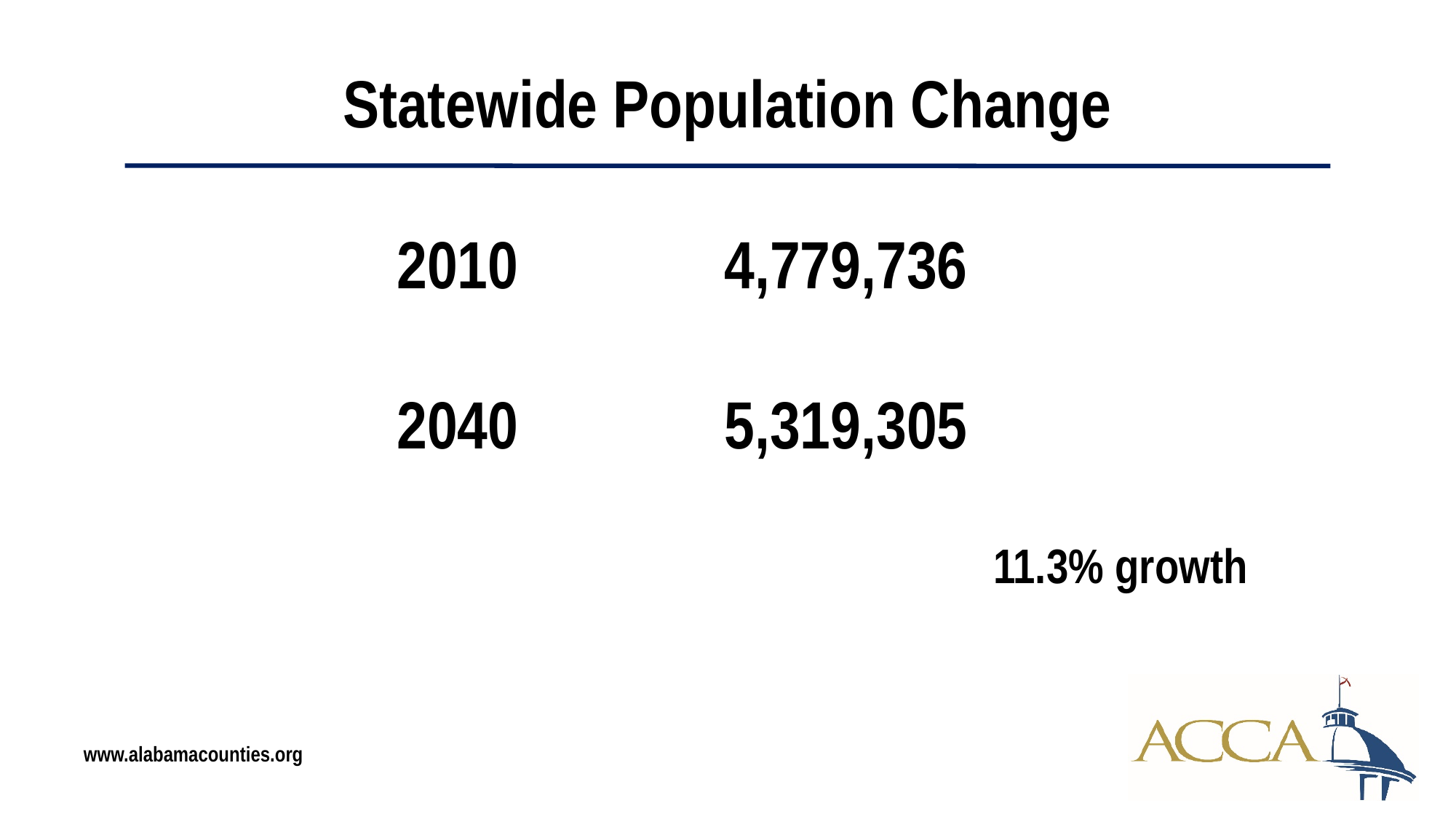

# Statewide Population Change
2010		4,779,736
2040		5,319,305

					11.3% growth

www.alabamacounties.org